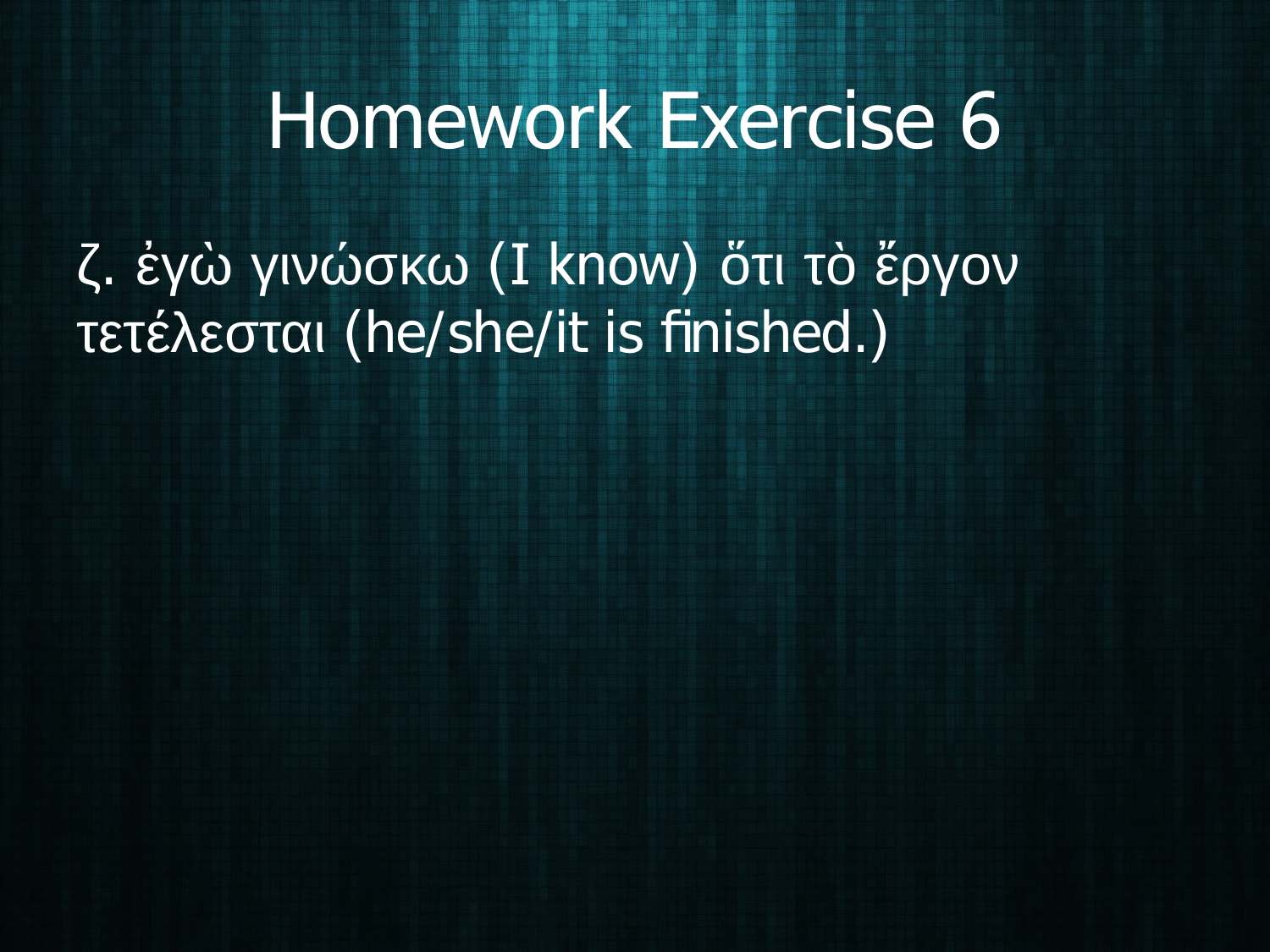

# Homework Exercise 6
ζ. ἐγὼ γινώσκω (I know) ὅτι τὸ ἔργον τετέλεσται (he/she/it is finished.)